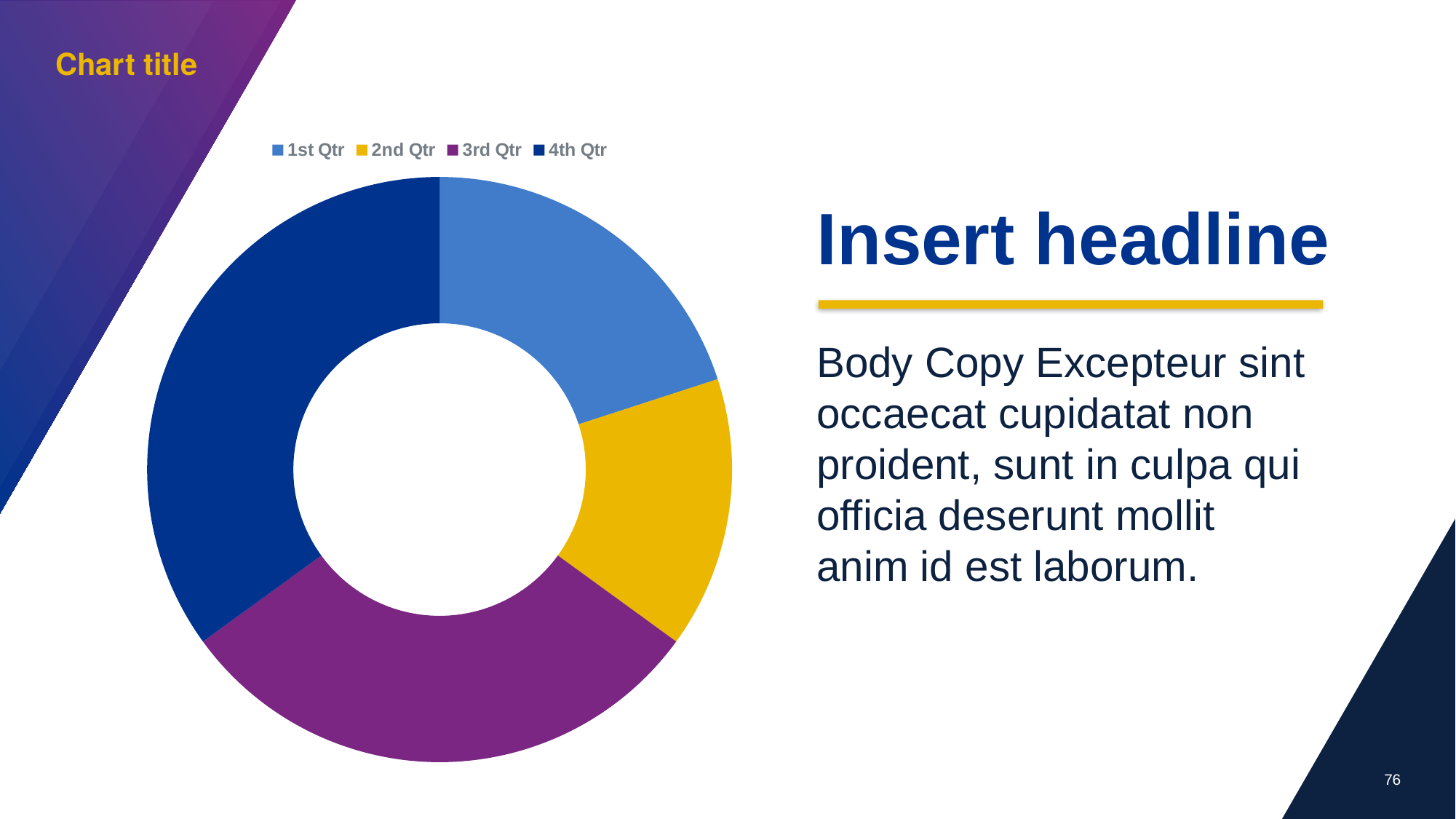

Chart title

### Chart

| Category | Sales |
|---|---|
| 1st Qtr | 4.0 |
| 2nd Qtr | 3.0 |
| 3rd Qtr | 6.0 |
| 4th Qtr | 7.0 |
Insert headline
Body Copy Excepteur sint occaecat cupidatat non proident, sunt in culpa qui officia deserunt mollit anim id est laborum.

76